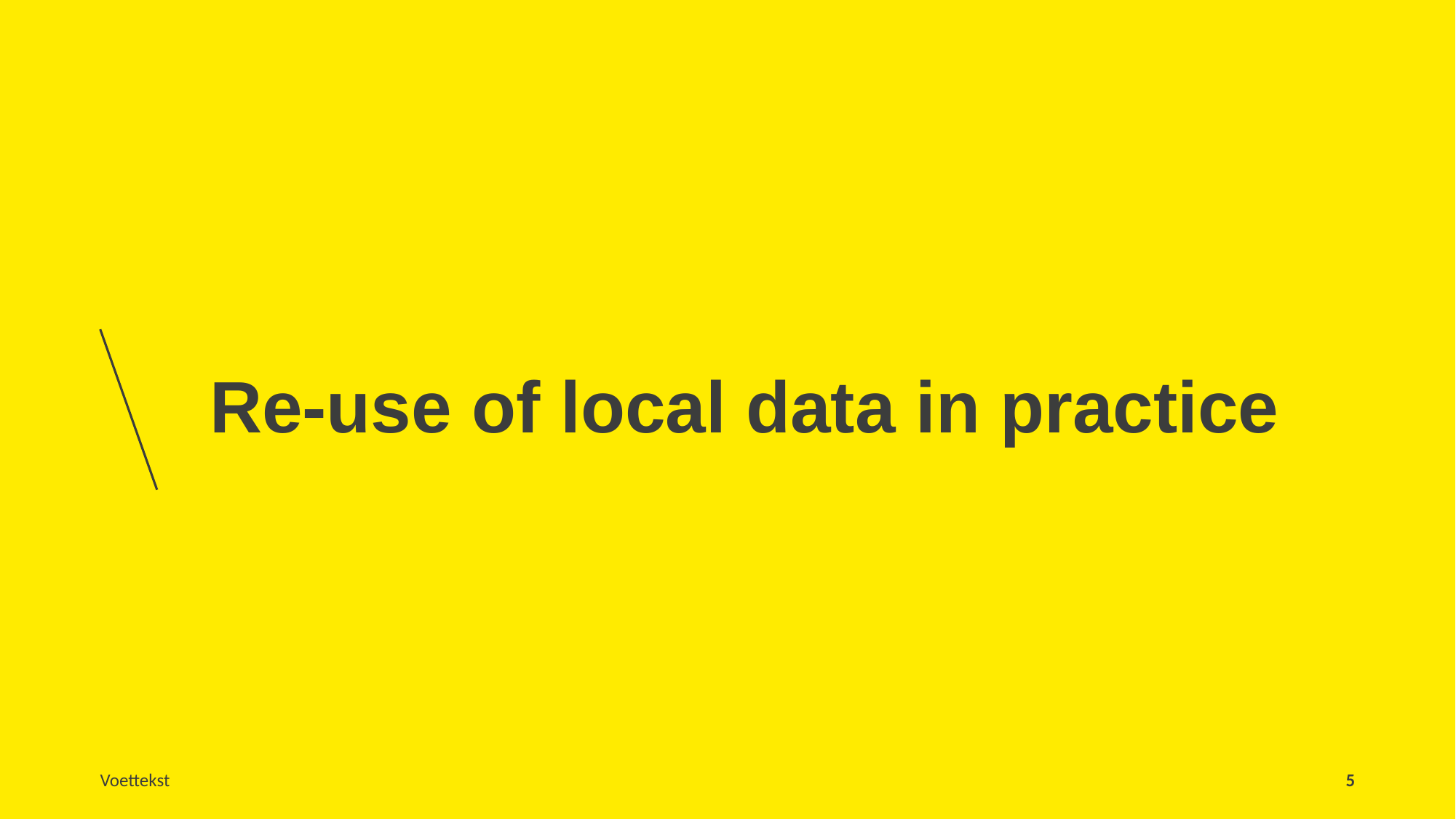

Re-use of local data in practice
Voettekst
5